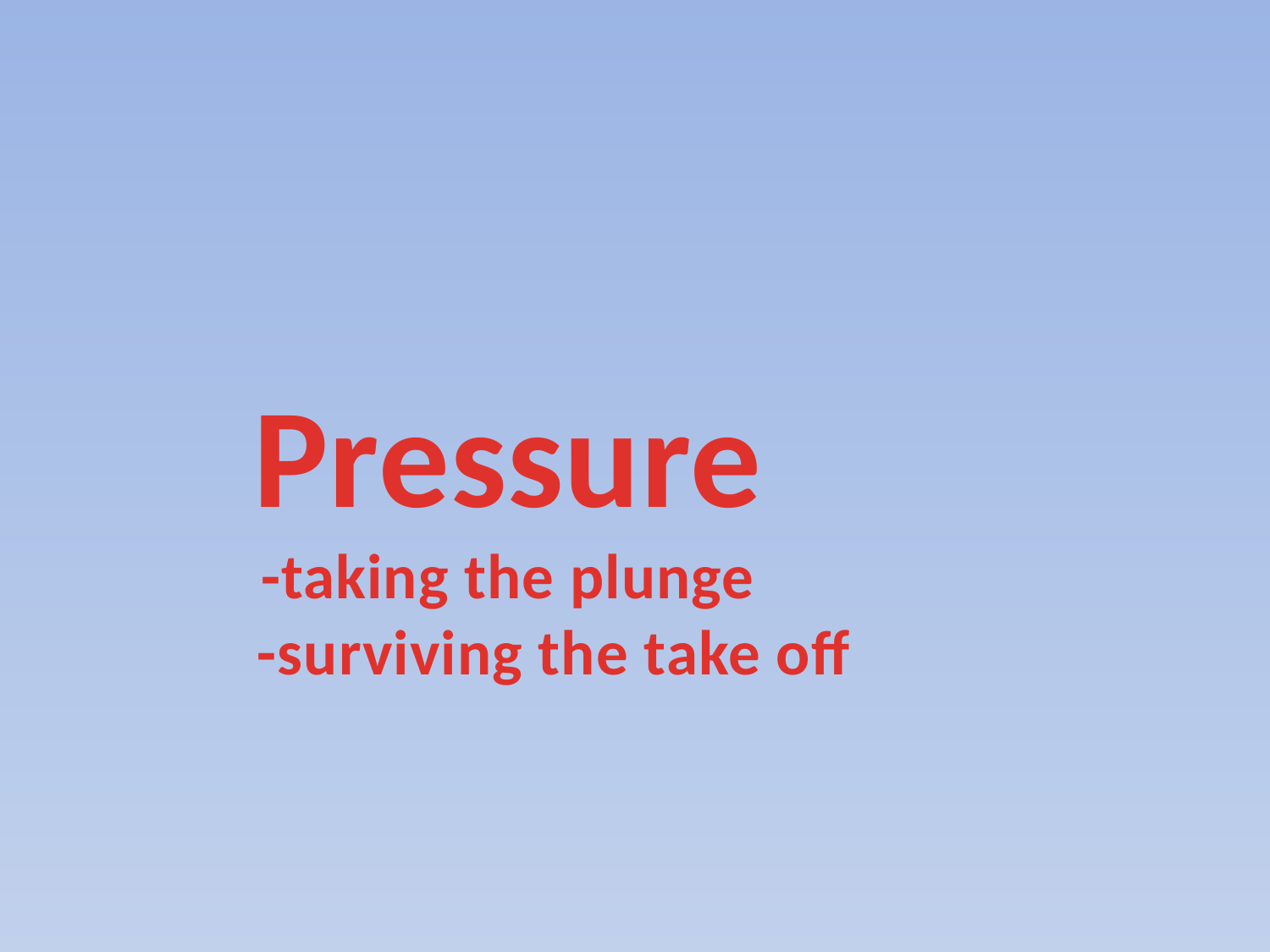

Pressure
-taking the plunge
      -surviving the take off